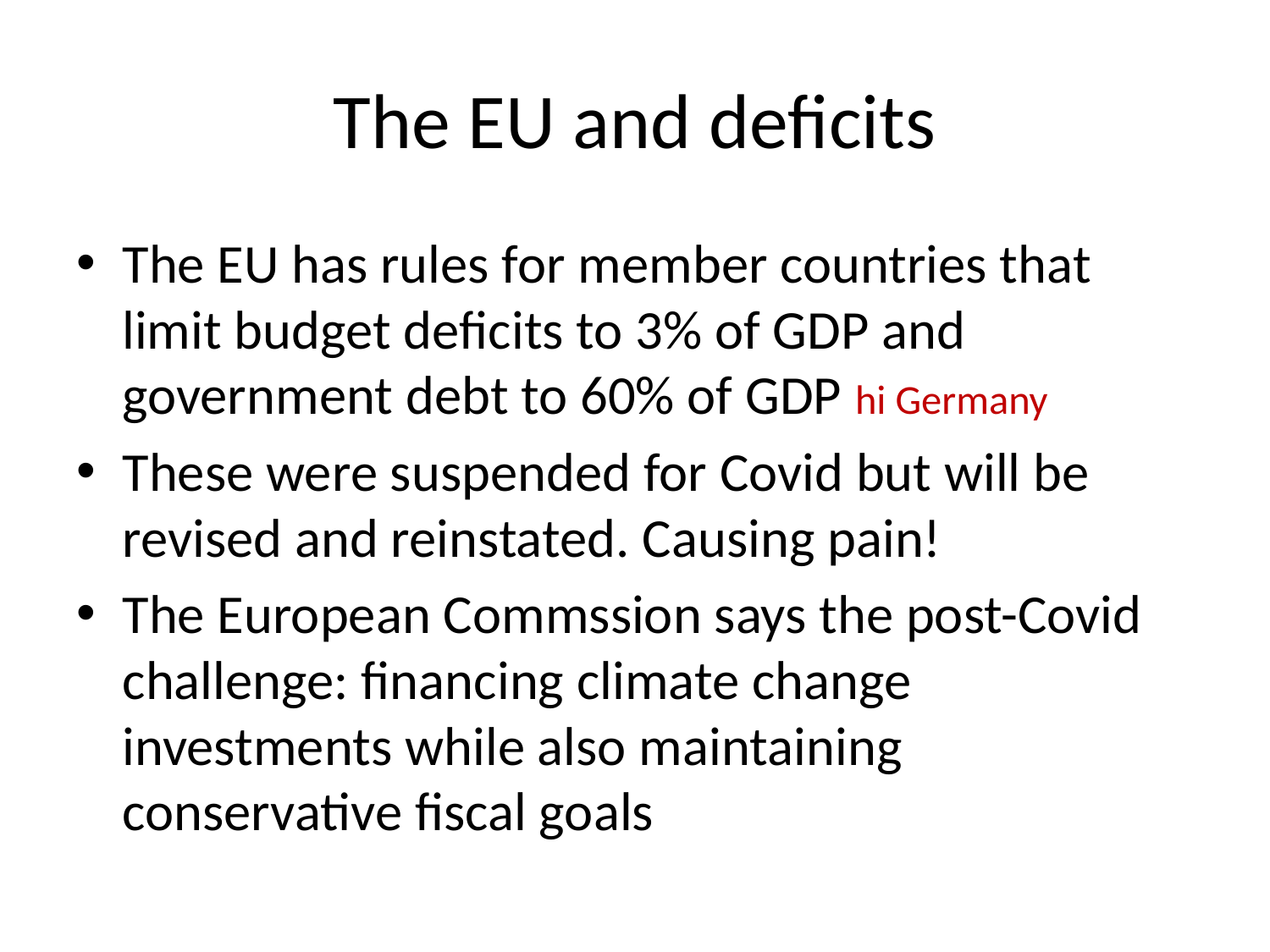

# The EU and deficits
The EU has rules for member countries that limit budget deficits to 3% of GDP and government debt to 60% of GDP hi Germany
These were suspended for Covid but will be revised and reinstated. Causing pain!
The European Commssion says the post-Covid challenge: financing climate change investments while also maintaining conservative fiscal goals